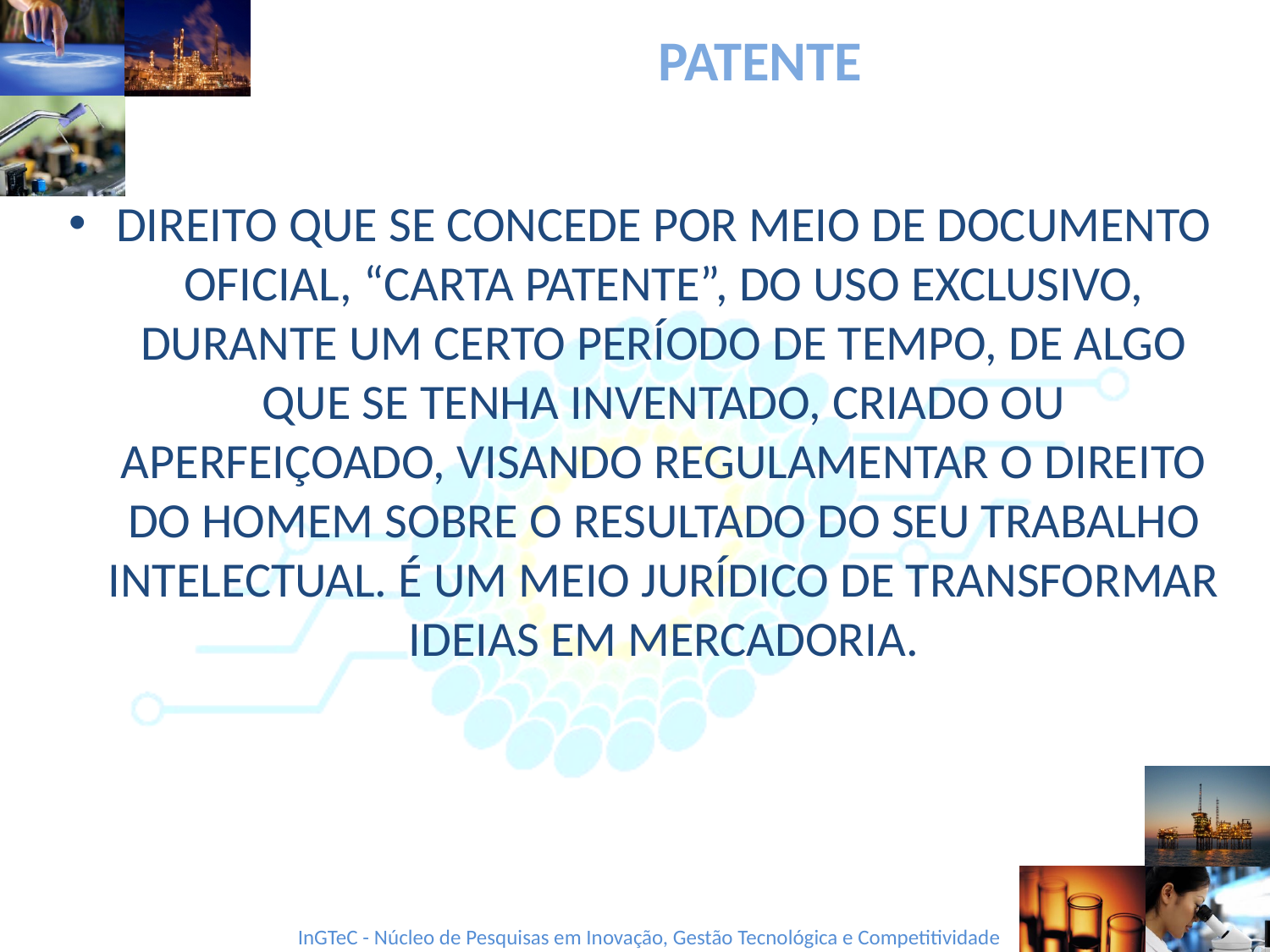

# PATENTE
DIREITO QUE SE CONCEDE POR MEIO DE DOCUMENTO OFICIAL, “CARTA PATENTE”, DO USO EXCLUSIVO, DURANTE UM CERTO PERÍODO DE TEMPO, DE ALGO QUE SE TENHA INVENTADO, CRIADO OU APERFEIÇOADO, VISANDO REGULAMENTAR O DIREITO DO HOMEM SOBRE O RESULTADO DO SEU TRABALHO INTELECTUAL. É UM MEIO JURÍDICO DE TRANSFORMAR IDEIAS EM MERCADORIA.